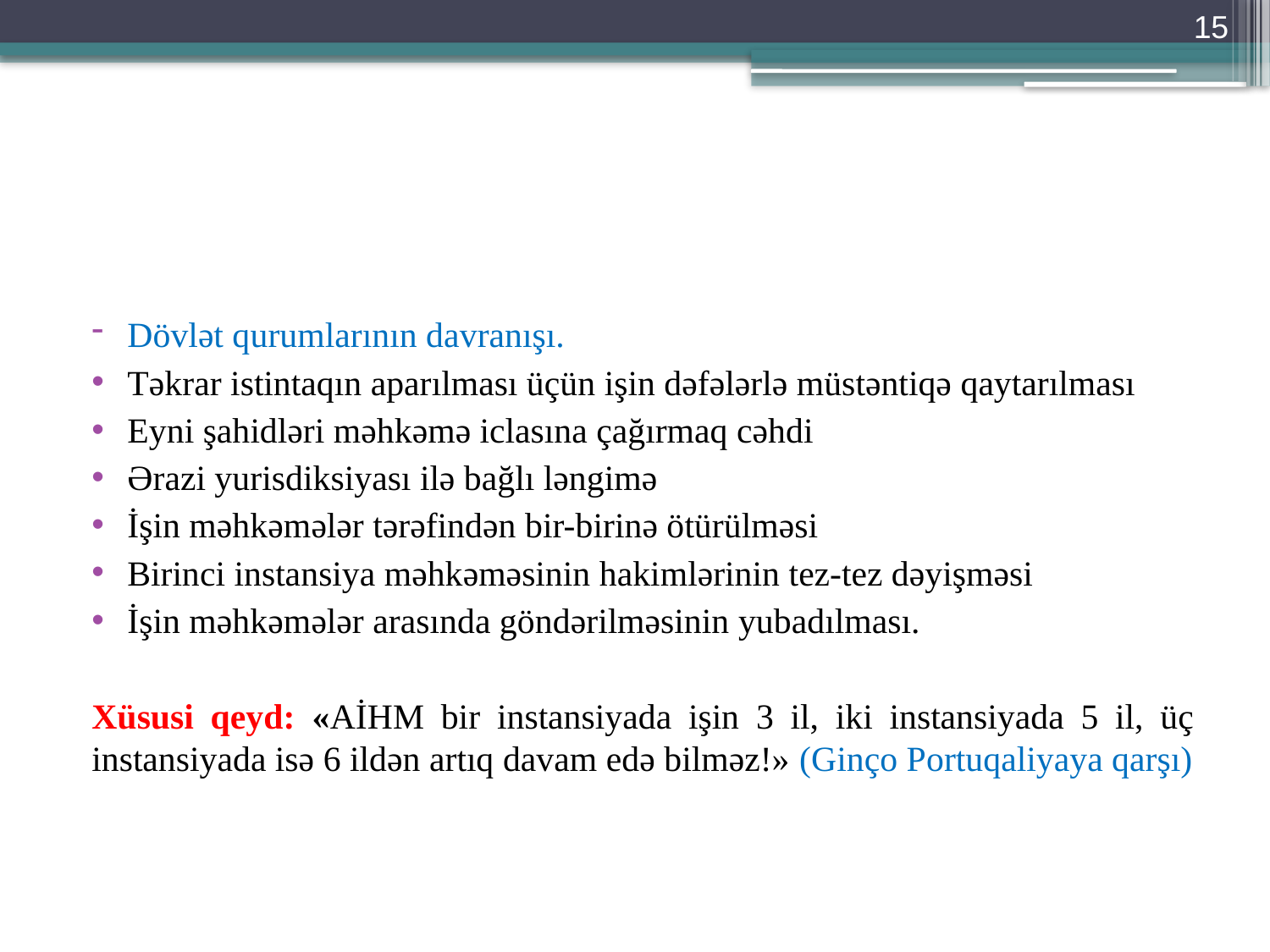

15
#
Dövlət qurumlarının davranışı.
Təkrar istintaqın aparılması üçün işin dəfələrlə müstəntiqə qaytarılması
Eyni şahidləri məhkəmə iclasına çağırmaq cəhdi
Ərazi yurisdiksiyası ilə bağlı ləngimə
İşin məhkəmələr tərəfindən bir-birinə ötürülməsi
Birinci instansiya məhkəməsinin hakimlərinin tez-tez dəyişməsi
İşin məhkəmələr arasında göndərilməsinin yubadılması.

Xüsusi qeyd: «AİHM bir instansiyada işin 3 il, iki instansiyada 5 il, üç instansiyada isə 6 ildən artıq davam edə bilməz!» (Ginço Portuqaliyaya qarşı)